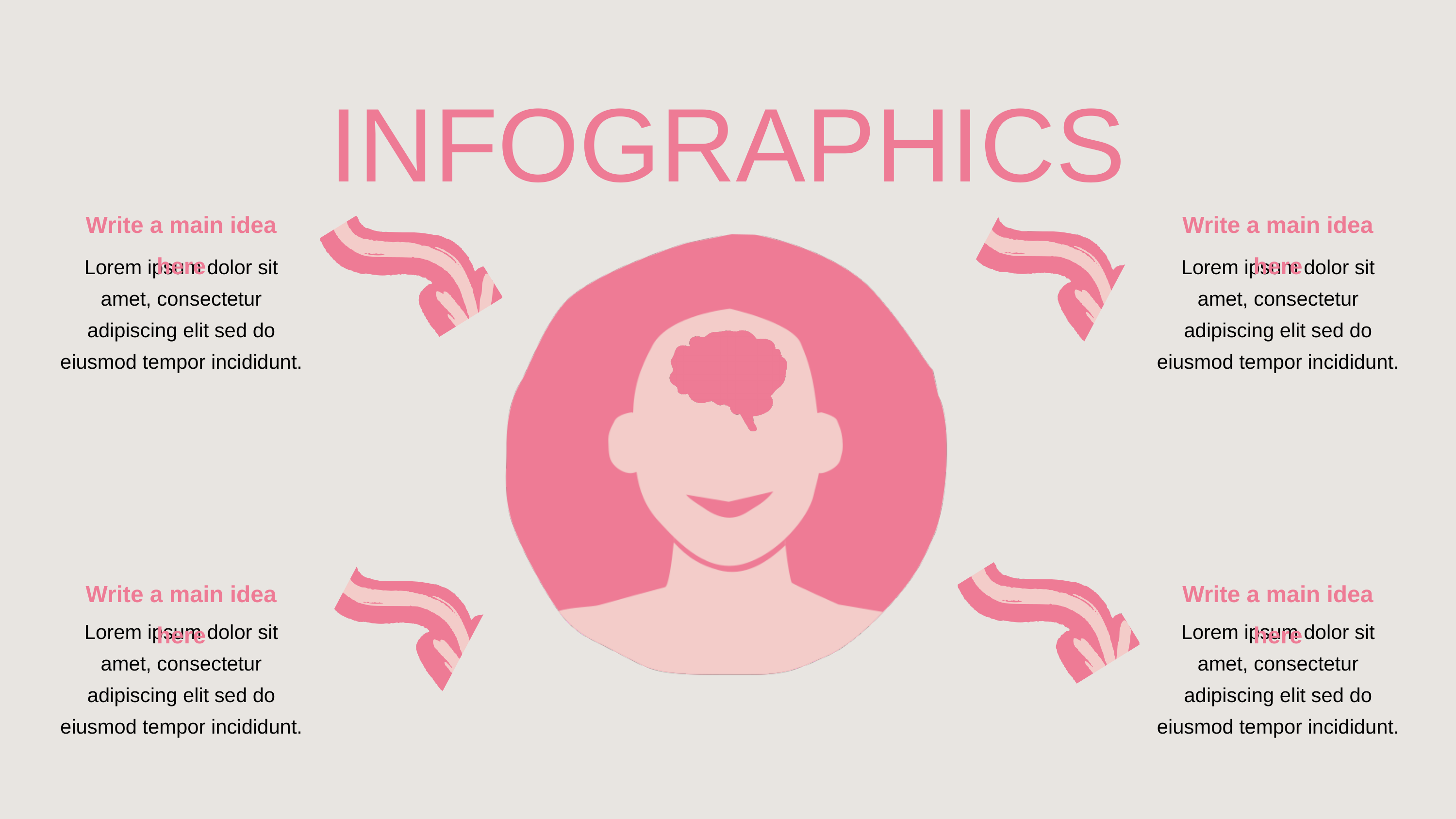

INFOGRAPHICS
Write a main idea here
Write a main idea here

Lorem ipsum dolor sit amet, consectetur adipiscing elit sed do eiusmod tempor incididunt.
Lorem ipsum dolor sit amet, consectetur adipiscing elit sed do eiusmod tempor incididunt.

Write a main idea here
Write a main idea here
Lorem ipsum dolor sit amet, consectetur adipiscing elit sed do eiusmod tempor incididunt.
Lorem ipsum dolor sit amet, consectetur adipiscing elit sed do eiusmod tempor incididunt.